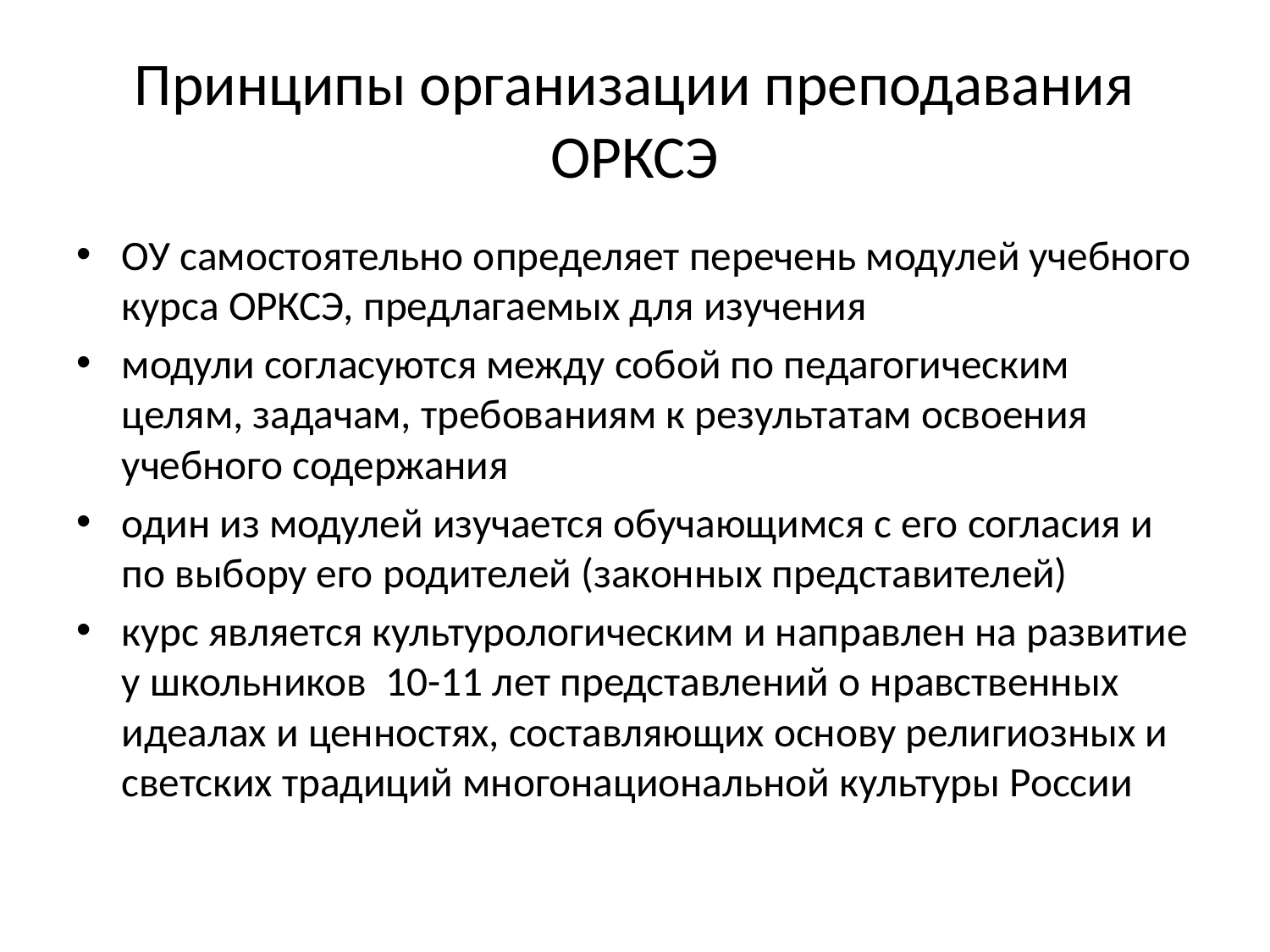

# Принципы организации преподавания ОРКСЭ
ОУ самостоятельно определяет перечень модулей учебного курса ОРКСЭ, предлагаемых для изучения
модули согласуются между собой по педагогическим целям, задачам, требованиям к результатам освоения учебного содержания
один из модулей изучается обучающимся с его согласия и  по выбору его родителей (законных представителей)
курс является культурологическим и направлен на развитие у школьников  10-11 лет представлений о нравственных идеалах и ценностях, составляющих основу религиозных и светских традиций многонациональной культуры России